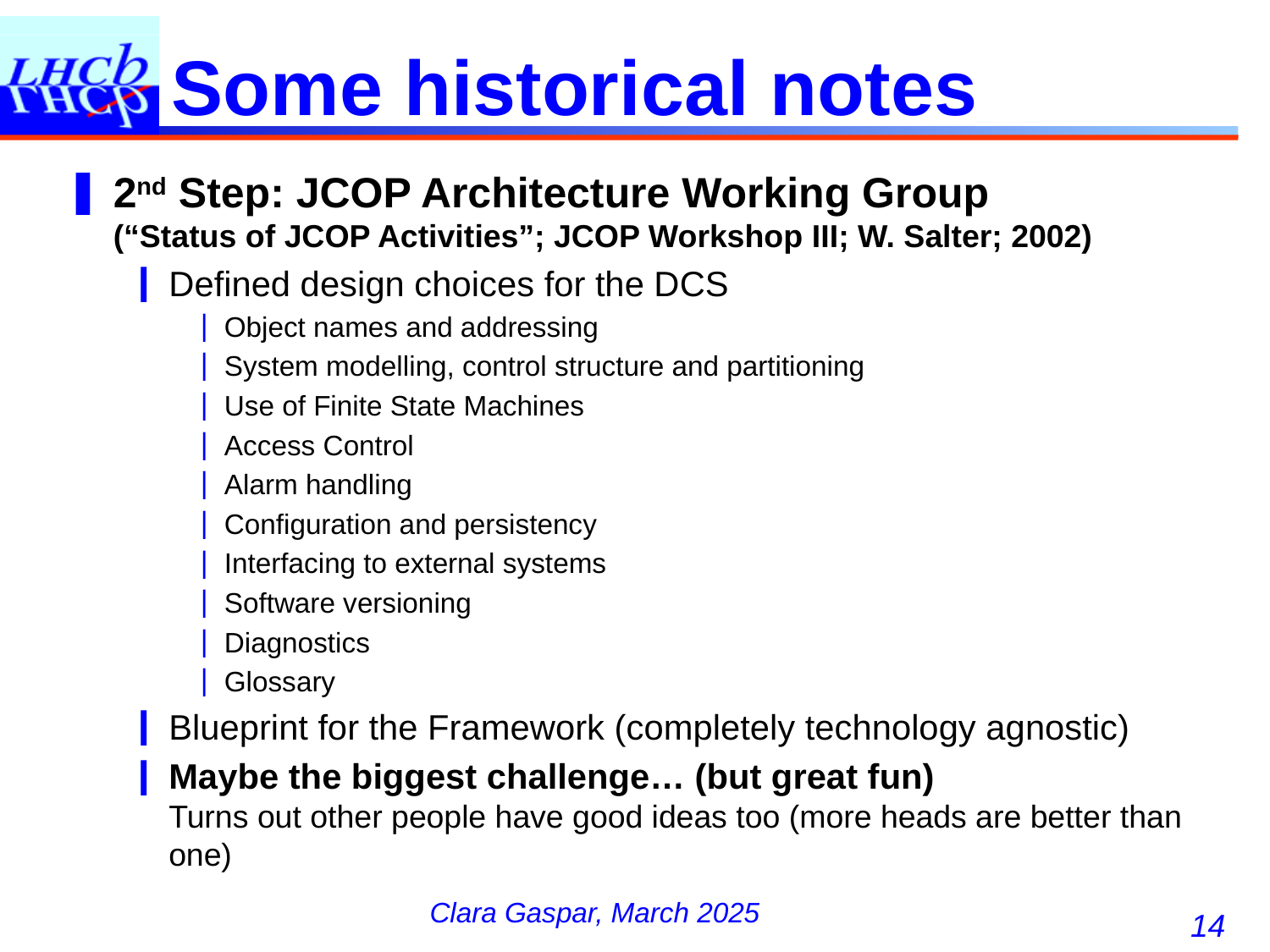

# Some historical notes
2nd Step: JCOP Architecture Working Group
(“Status of JCOP Activities”; JCOP Workshop III; W. Salter; 2002)
Defined design choices for the DCS
Object names and addressing
System modelling, control structure and partitioning
Use of Finite State Machines
Access Control
Alarm handling
Configuration and persistency
Interfacing to external systems
Software versioning
Diagnostics
Glossary
Blueprint for the Framework (completely technology agnostic)
Maybe the biggest challenge… (but great fun)
Turns out other people have good ideas too (more heads are better than one)
14